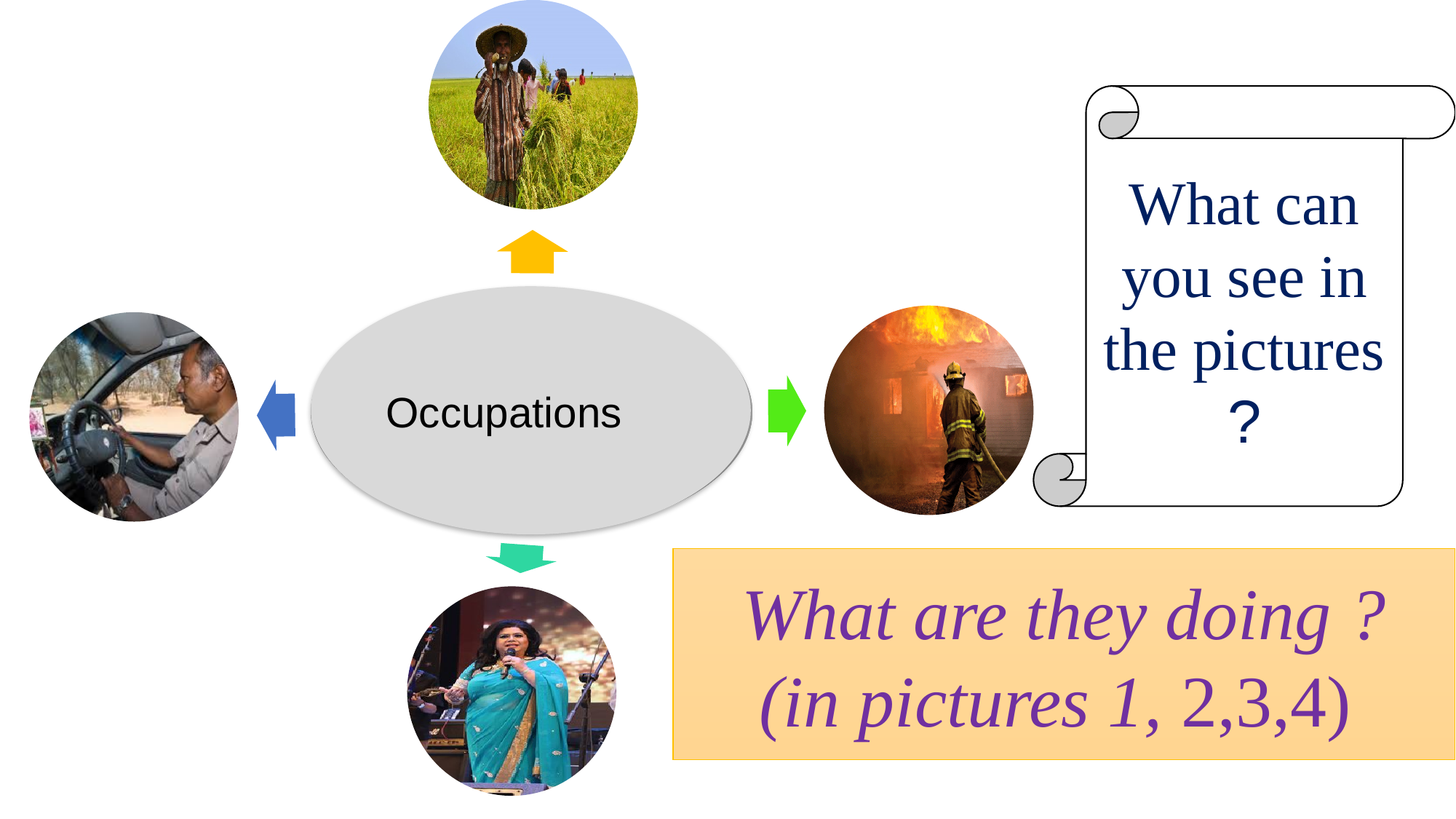

?
Try to guess

What can you see in the pictures ?
Occupations
What are they doing ?
(in pictures 1, 2,3,4)